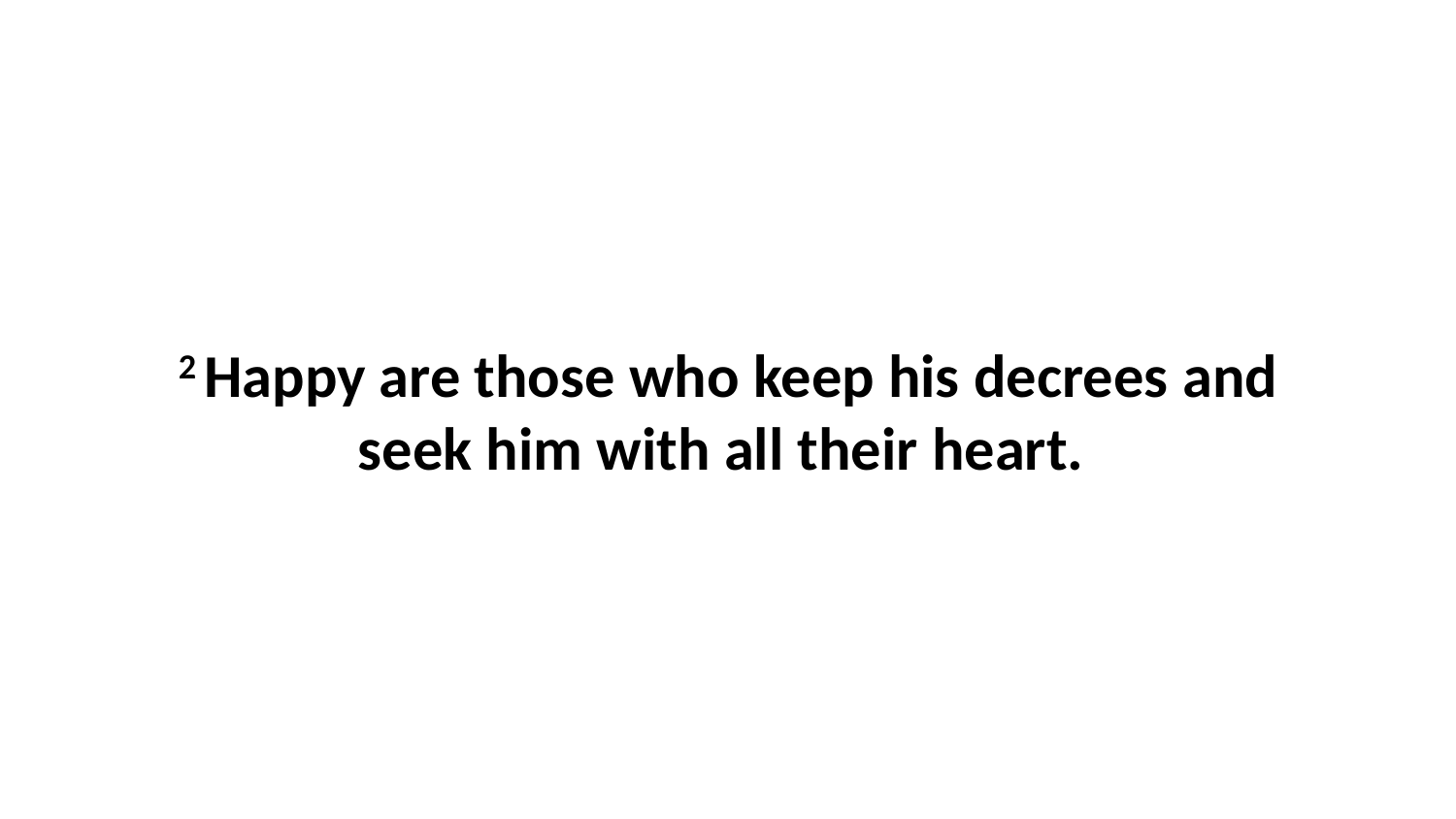

2 Happy are those who keep his decrees and seek him with all their heart.